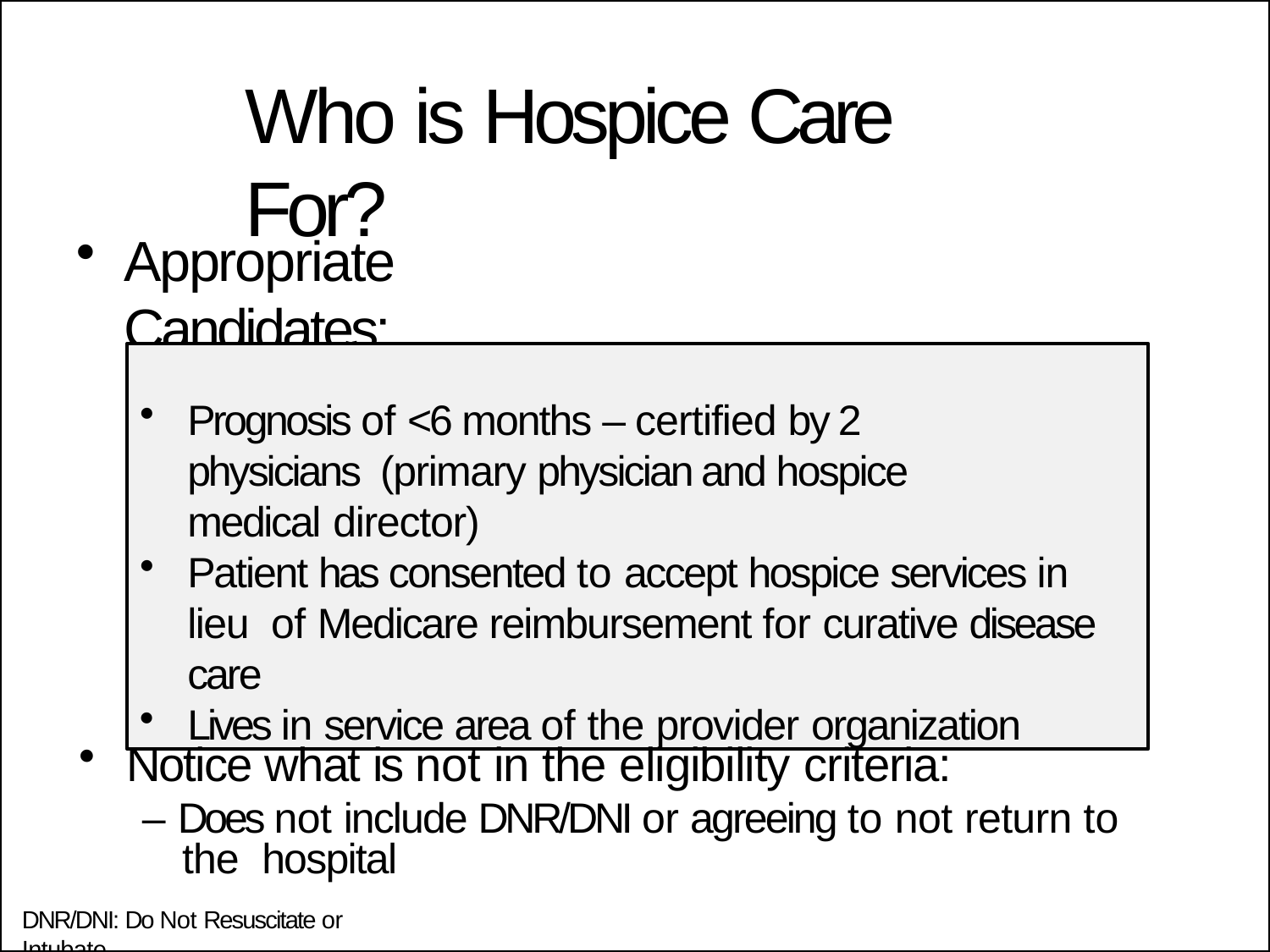

# Who is Hospice Care For?
Appropriate Candidates:

Prognosis of <6 months – certified by 2 physicians  (primary physician and hospice medical director)
Patient has consented to accept hospice services in lieu  of Medicare reimbursement for curative disease care
Lives in service area of the provider organization
Notice what is not in the eligibility criteria:
– Does not include DNR/DNI or agreeing to not return to the  hospital
DNR/DNI: Do Not Resuscitate or Intubate